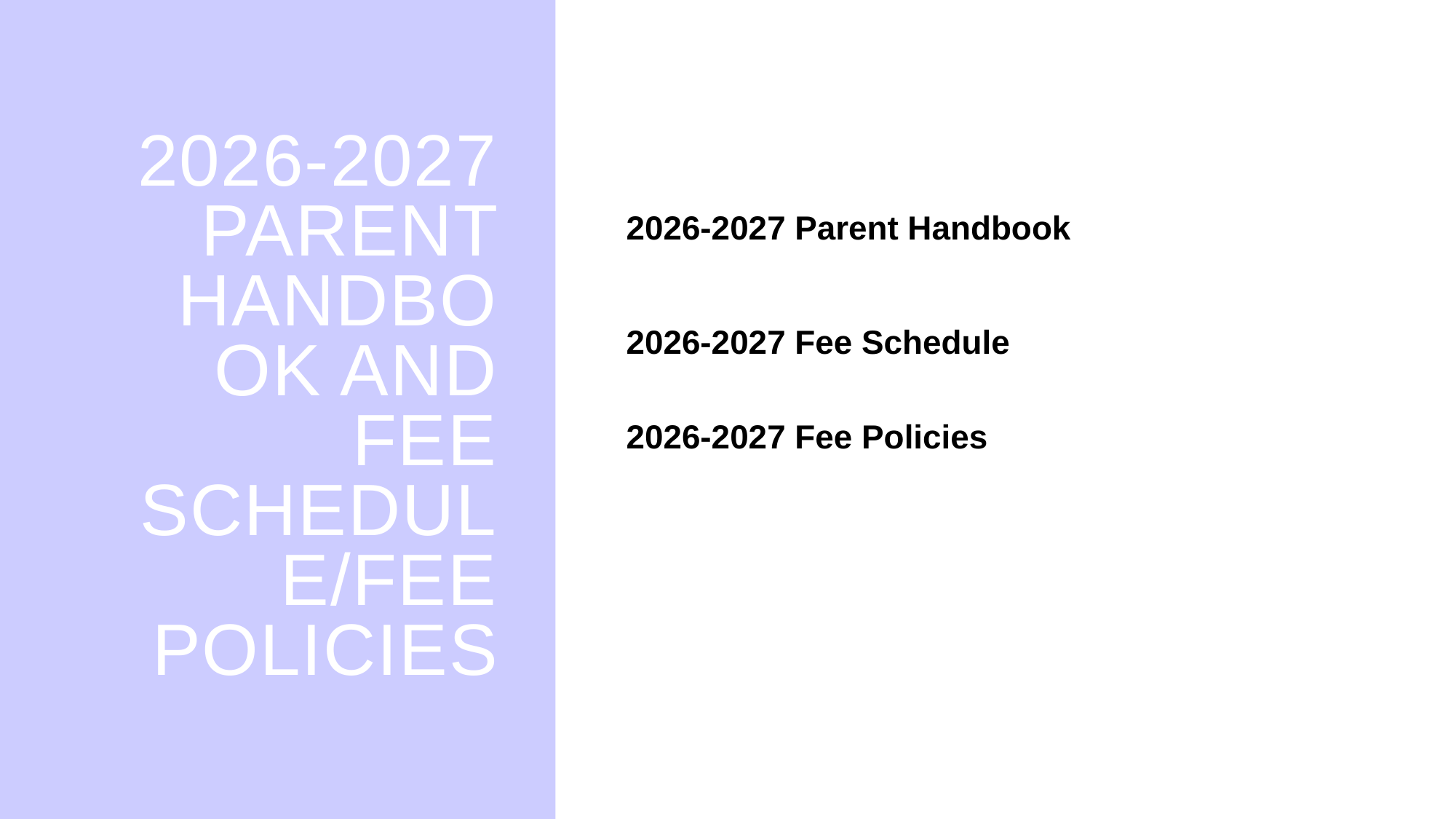

# 2026-2027 parent handbook and fee schedule/fee policies
2026-2027 Parent Handbook

2026-2027 Fee Schedule

2026-2027 Fee Policies